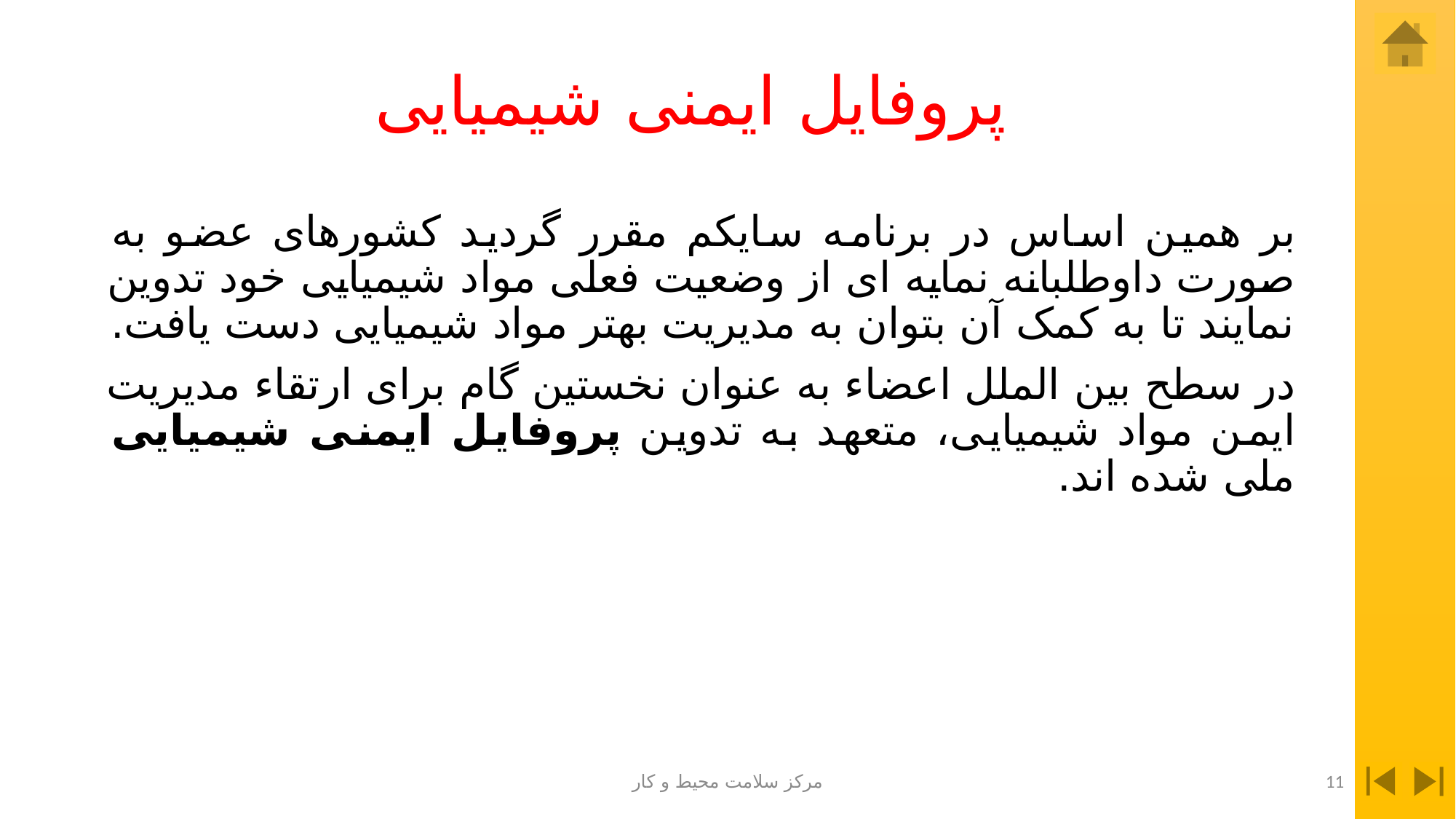

# پروفایل ایمنی شیمیایی
بر همین اساس در برنامه سایکم مقرر گردید کشورهای عضو به صورت داوطلبانه نمایه ای از وضعیت فعلی مواد شیمیایی خود تدوین نمایند تا به کمک آن بتوان به مدیریت بهتر مواد شیمیایی دست یافت.
در سطح بین الملل اعضاء به عنوان نخستین گام برای ارتقاء مدیریت ایمن مواد شیمیایی، متعهد به تدوین پروفایل ایمنی شیمیایی ملی شده اند.
مرکز سلامت محیط و کار
11